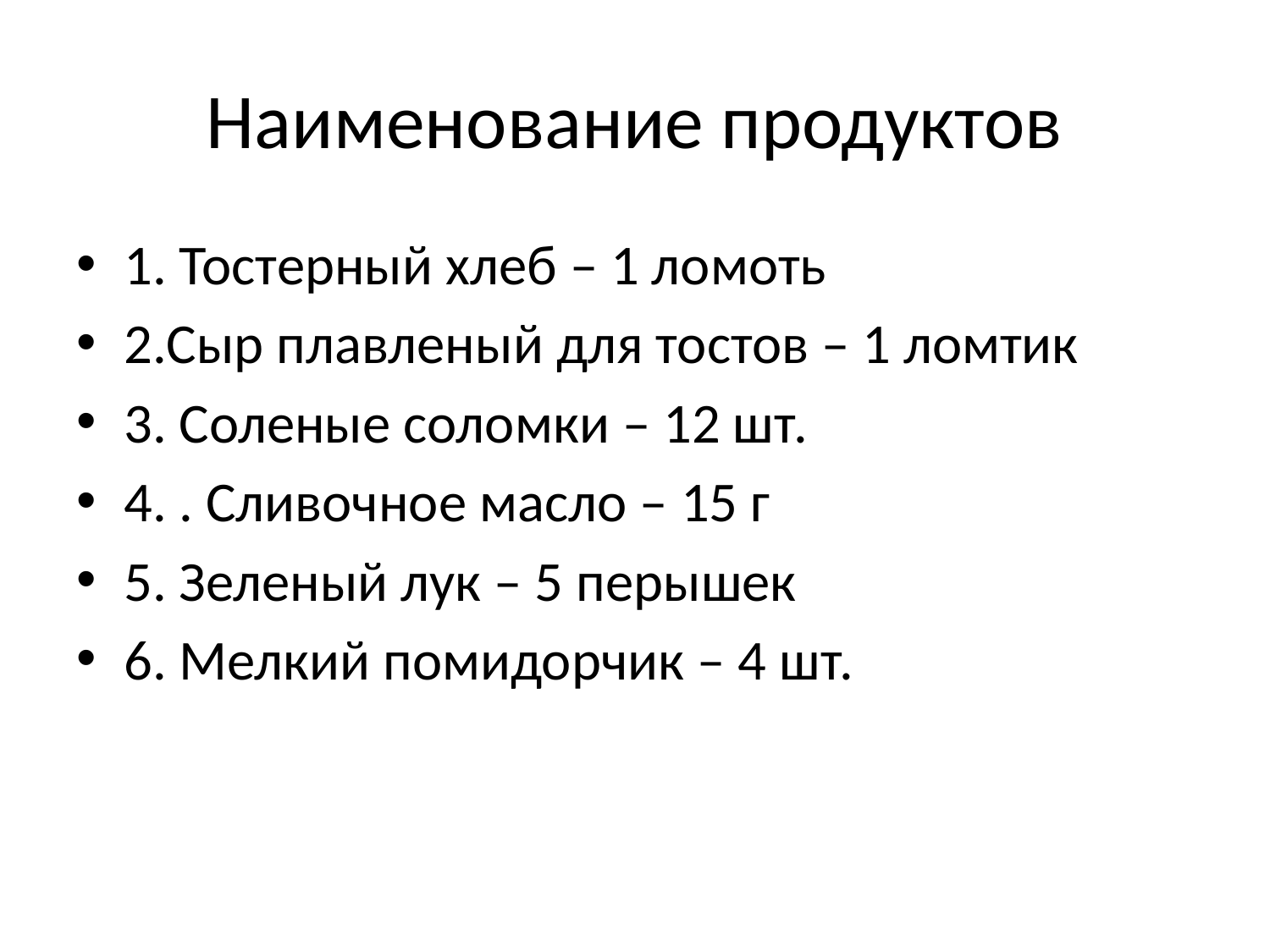

# Наименование продуктов
1. Тостерный хлеб – 1 ломоть
2.Сыр плавленый для тостов – 1 ломтик
3. Соленые соломки – 12 шт.
4. . Сливочное масло – 15 г
5. Зеленый лук – 5 перышек
6. Мелкий помидорчик – 4 шт.